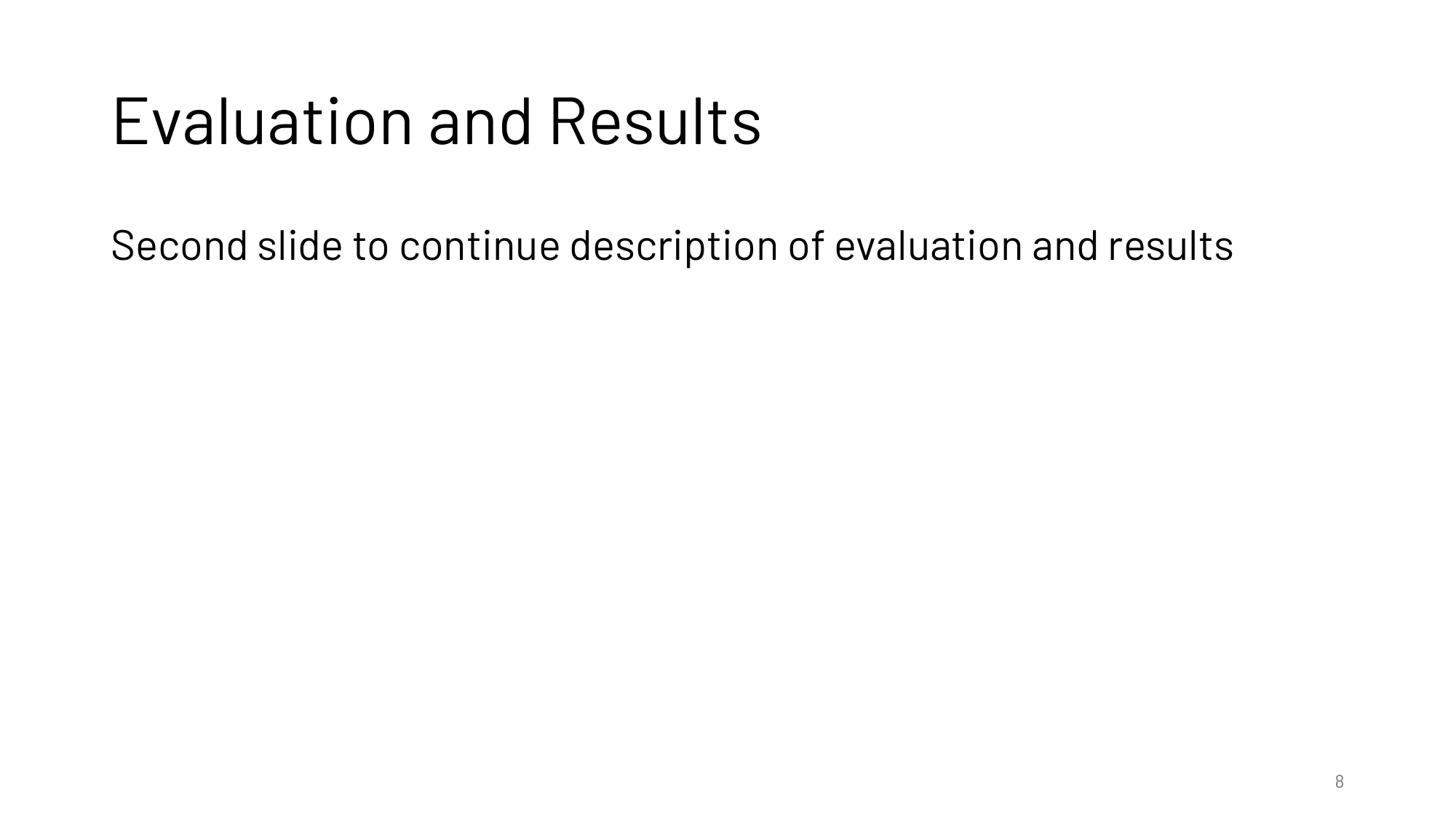

# Evaluation and Results
Second slide to continue description of evaluation and results
8